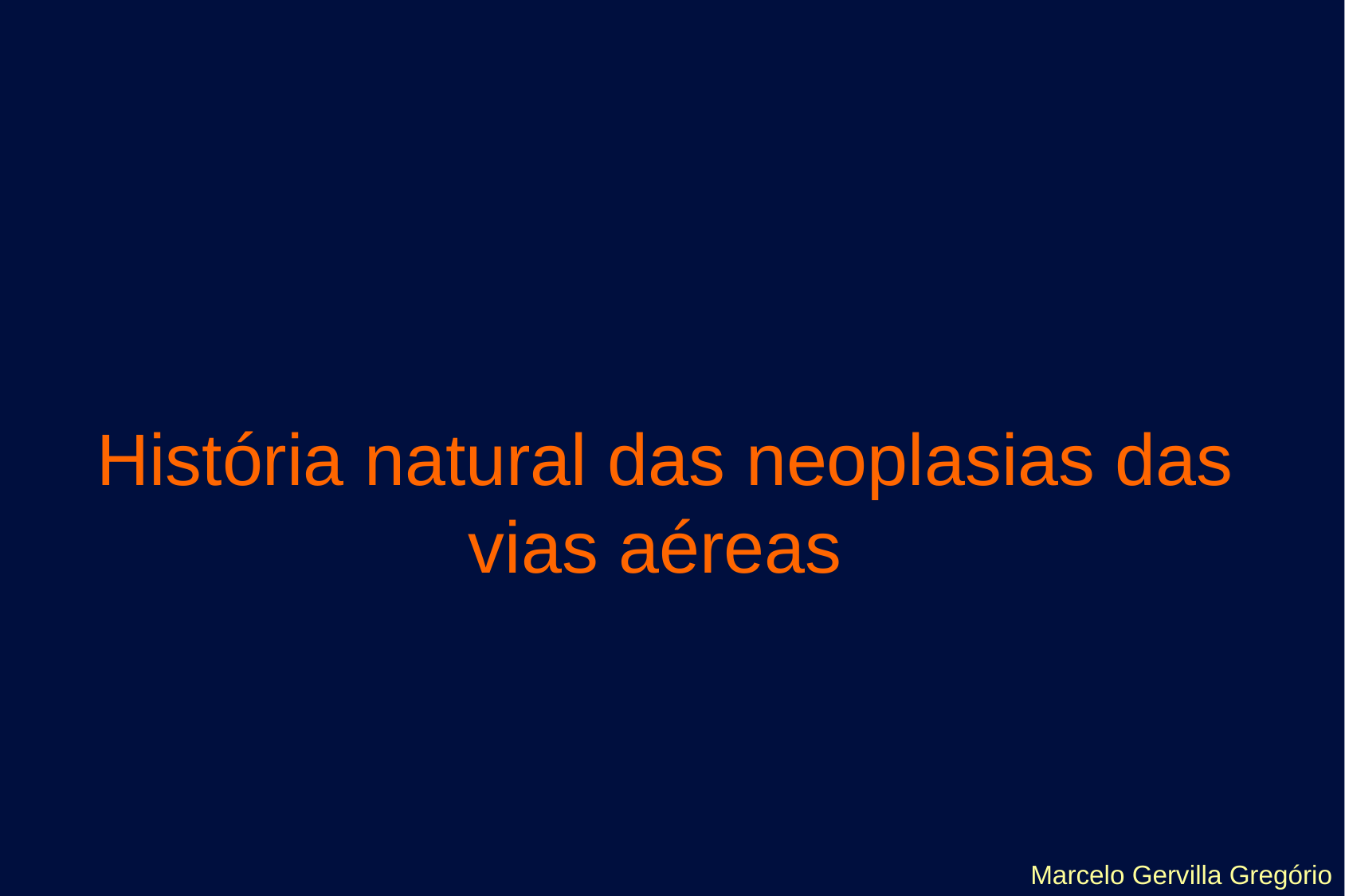

# História natural das neoplasias das vias aéreas
Marcelo Gervilla Gregório